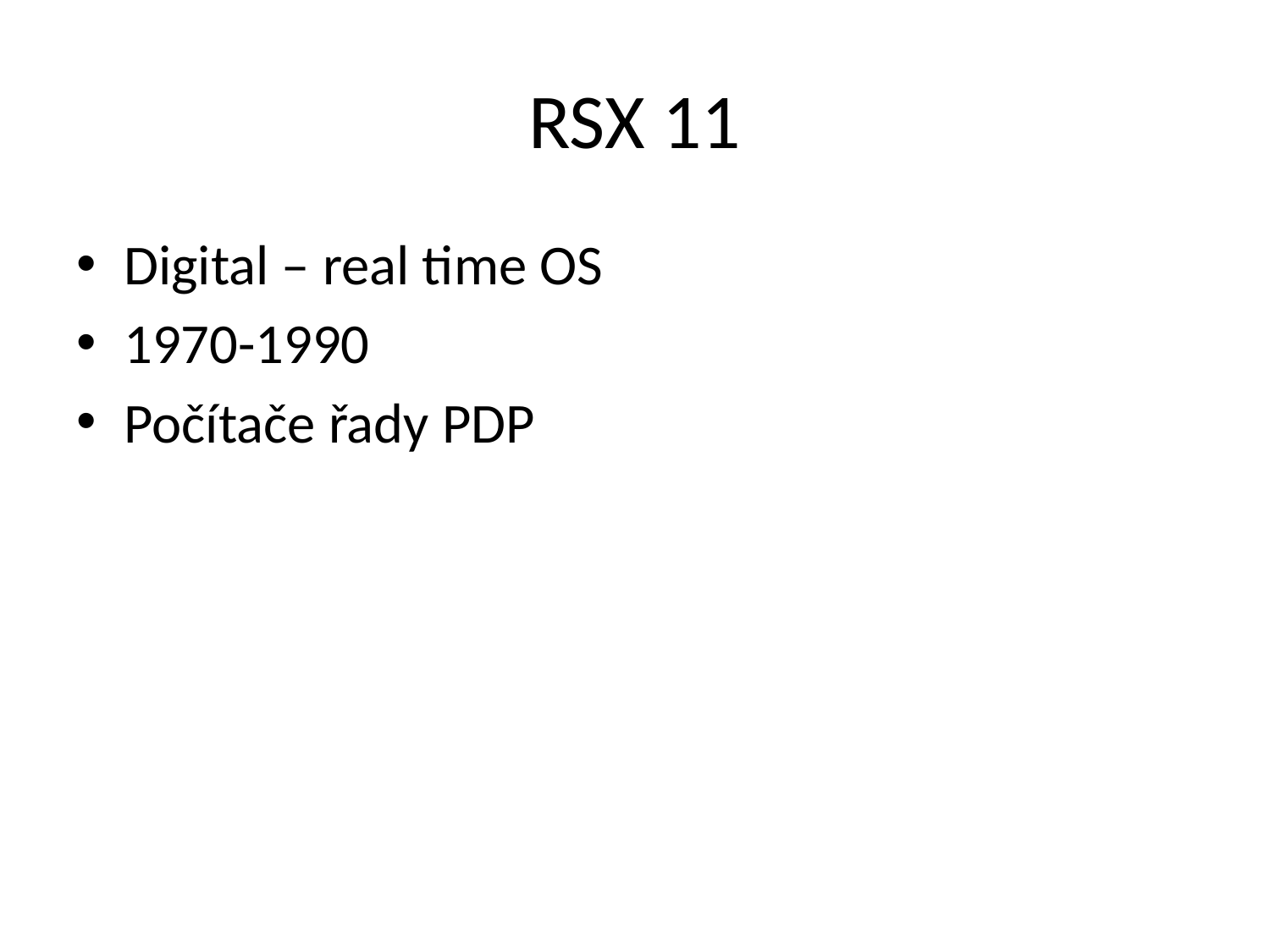

# RSX 11
Digital – real time OS
1970-1990
Počítače řady PDP